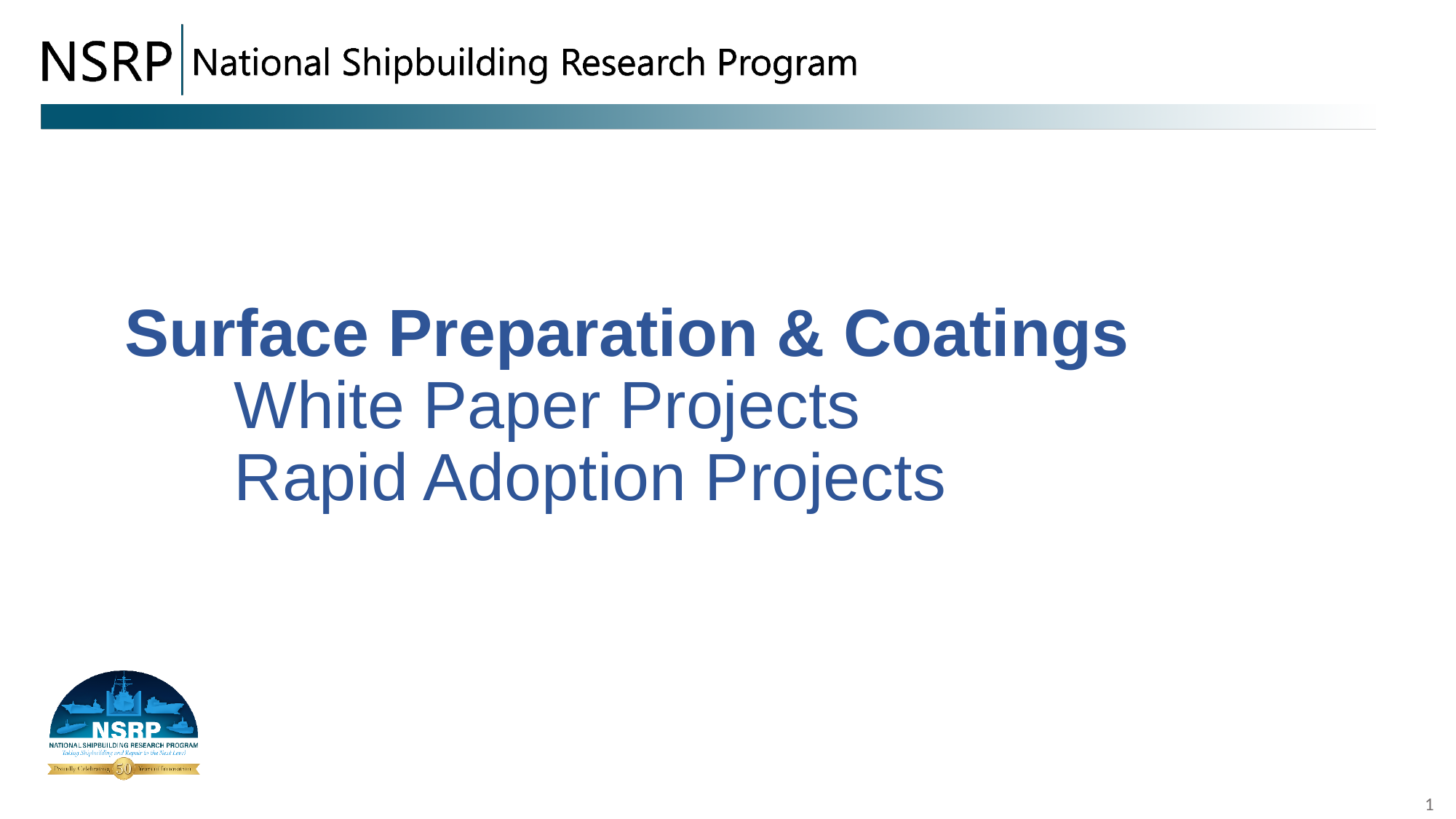

Surface Preparation & Coatings
	White Paper Projects
	Rapid Adoption Projects
1